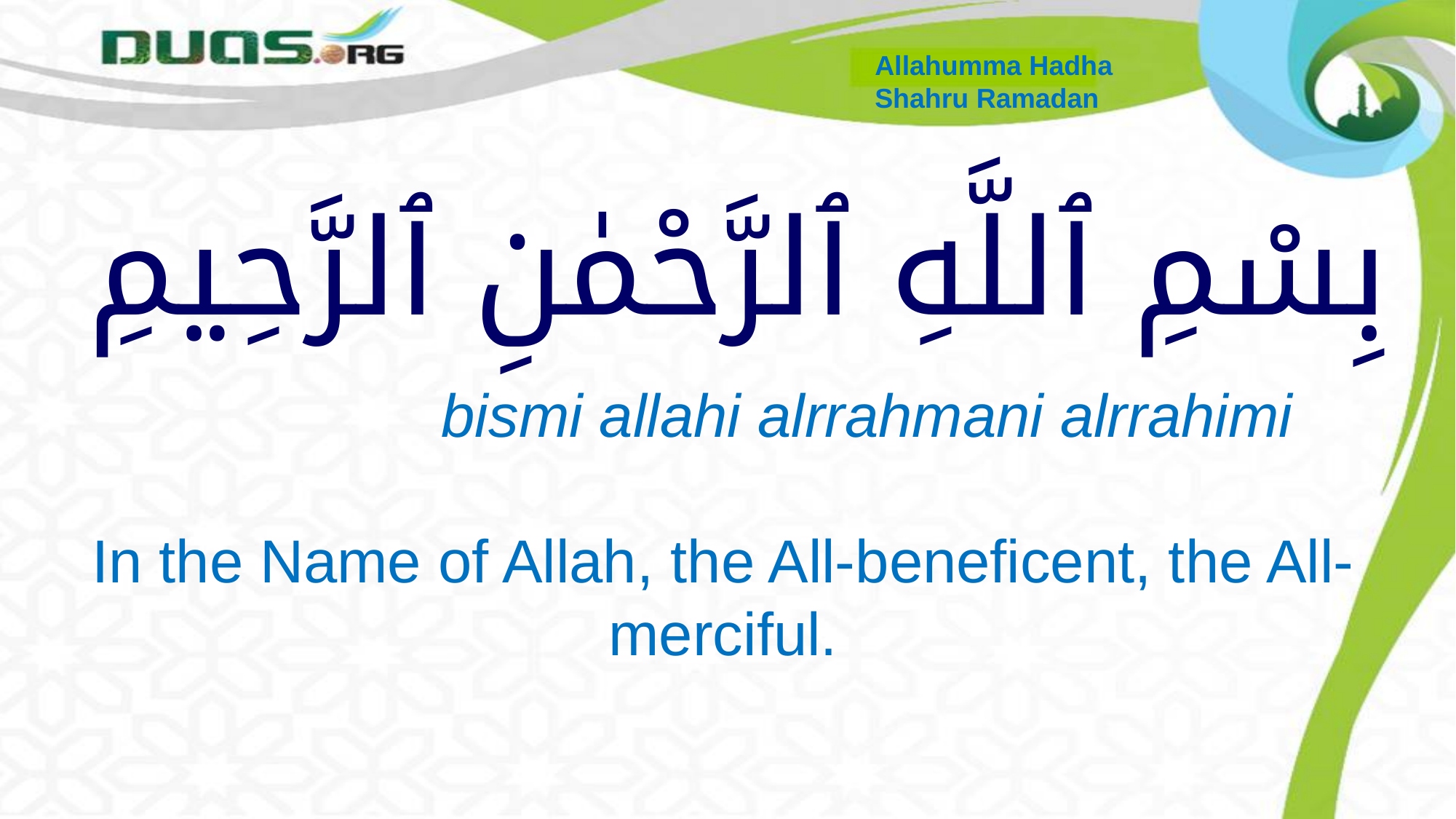

Allahumma Hadha
Shahru Ramadan
# بِسْمِ ٱللَّهِ ٱلرَّحْمٰنِ ٱلرَّحِيمِ
                 bismi allahi alrrahmani alrrahimi

In the Name of Allah, the All-beneficent, the All-merciful.